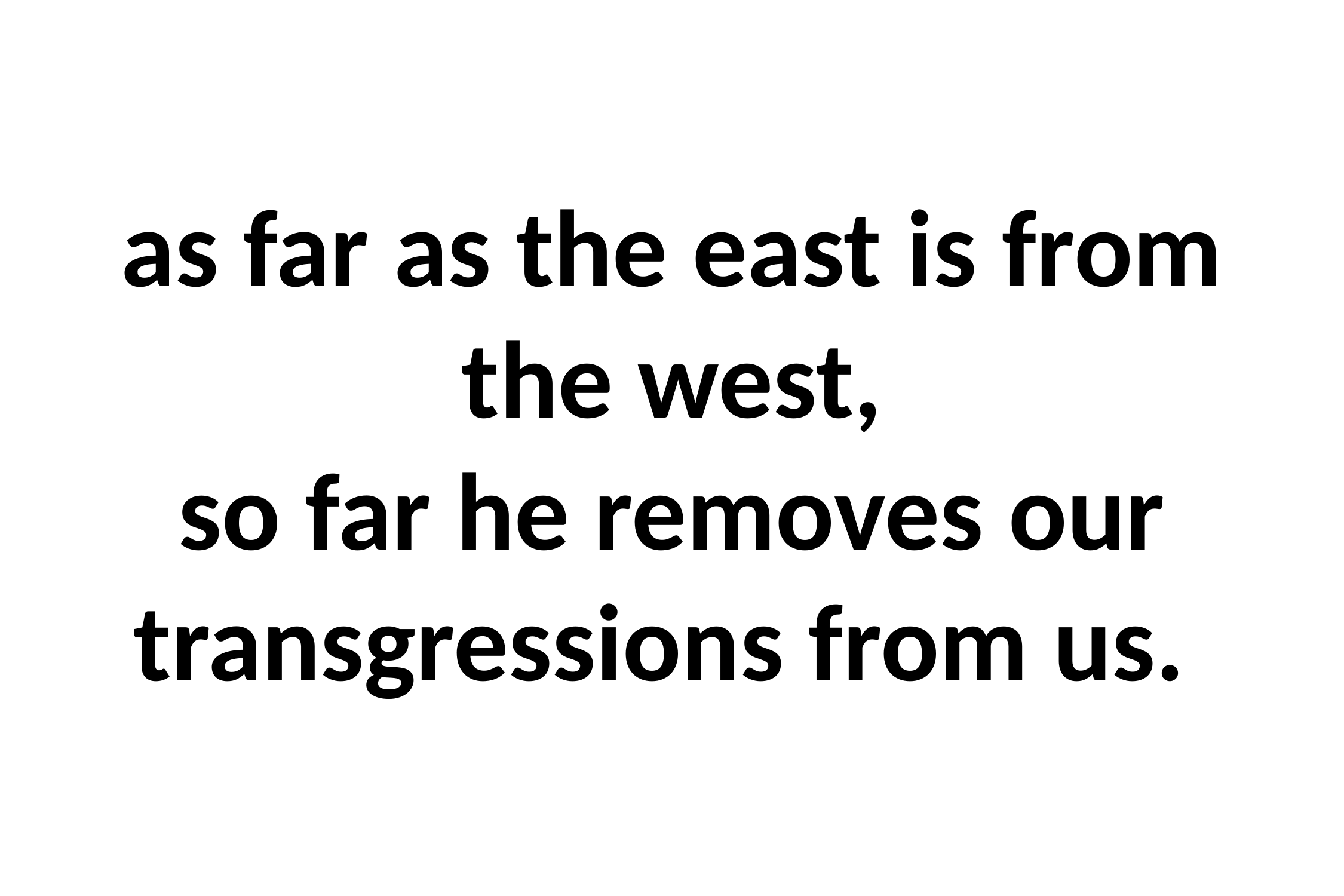

# as far as the east is from the west, so far he removes our transgressions from us.